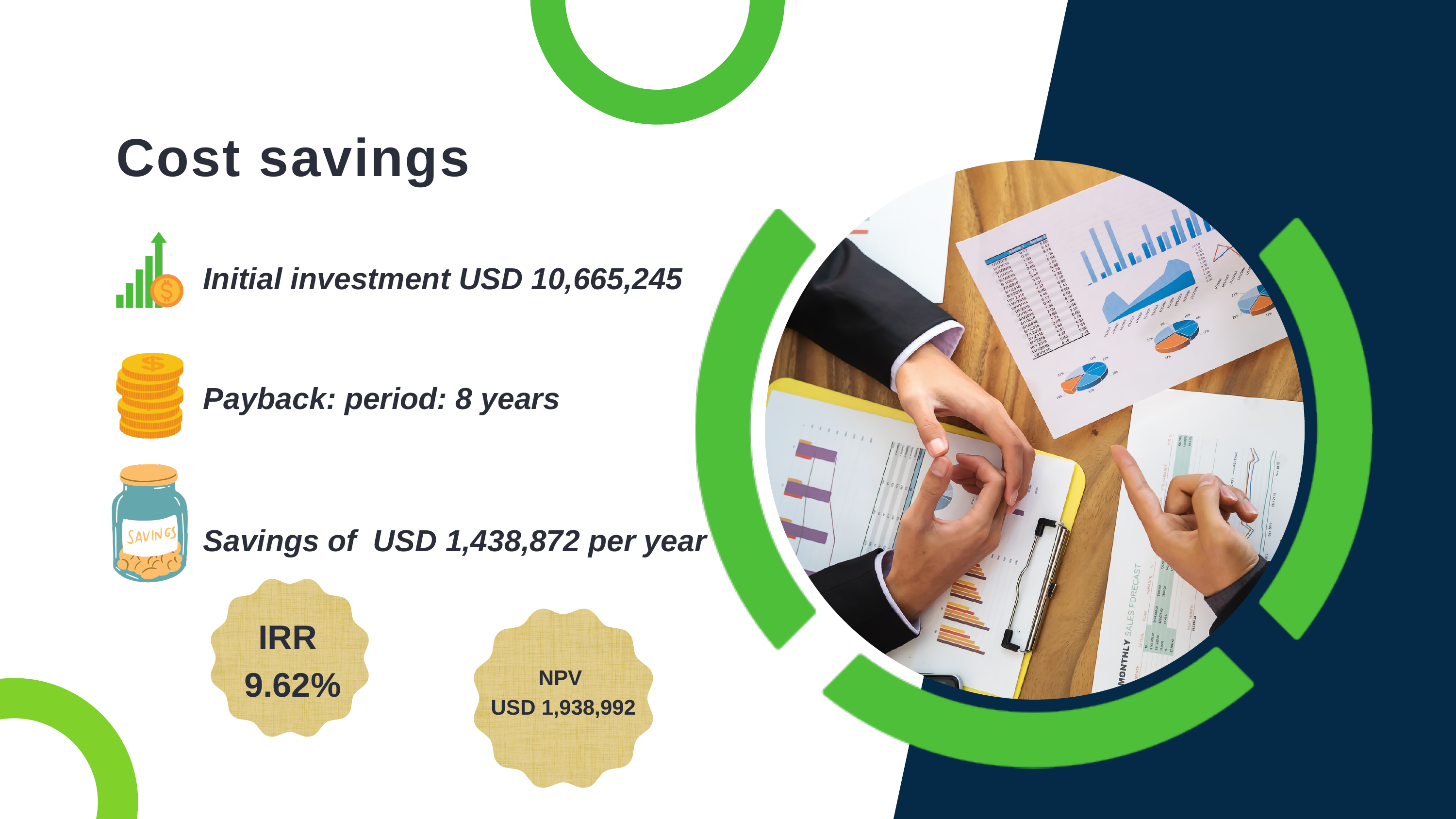

Cost savings

Initial investment USD 10,665,245

Payback: period: 8 years

Savings of  USD 1,438,872 per year

IRR
9.62%

NPV
USD 1,938,992